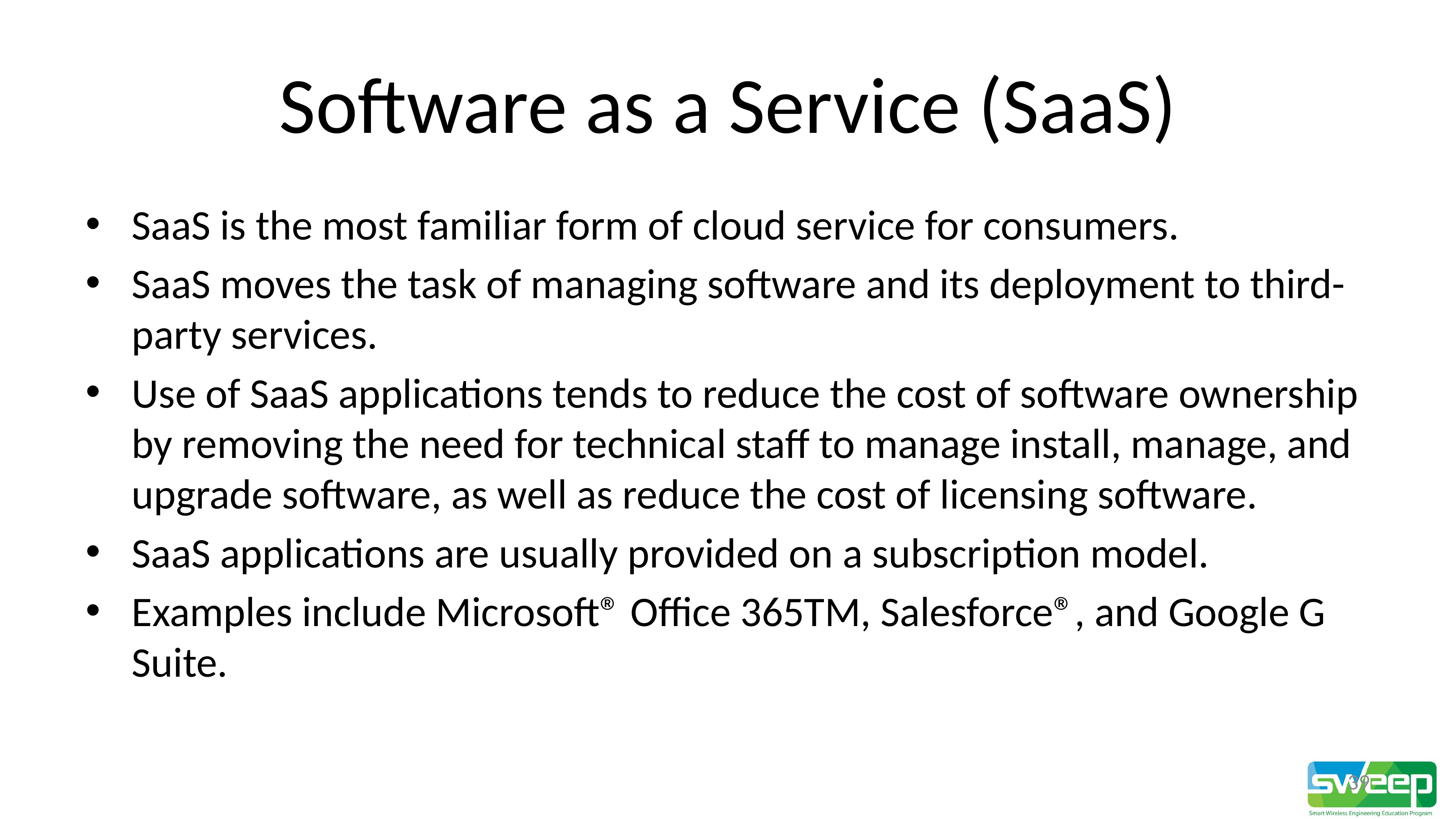

# Software as a Service (SaaS)
SaaS is the most familiar form of cloud service for consumers.
SaaS moves the task of managing software and its deployment to third-party services.
Use of SaaS applications tends to reduce the cost of software ownership by removing the need for technical staff to manage install, manage, and upgrade software, as well as reduce the cost of licensing software.
SaaS applications are usually provided on a subscription model.
Examples include Microsoft® Office 365TM, Salesforce®, and Google G Suite.

39